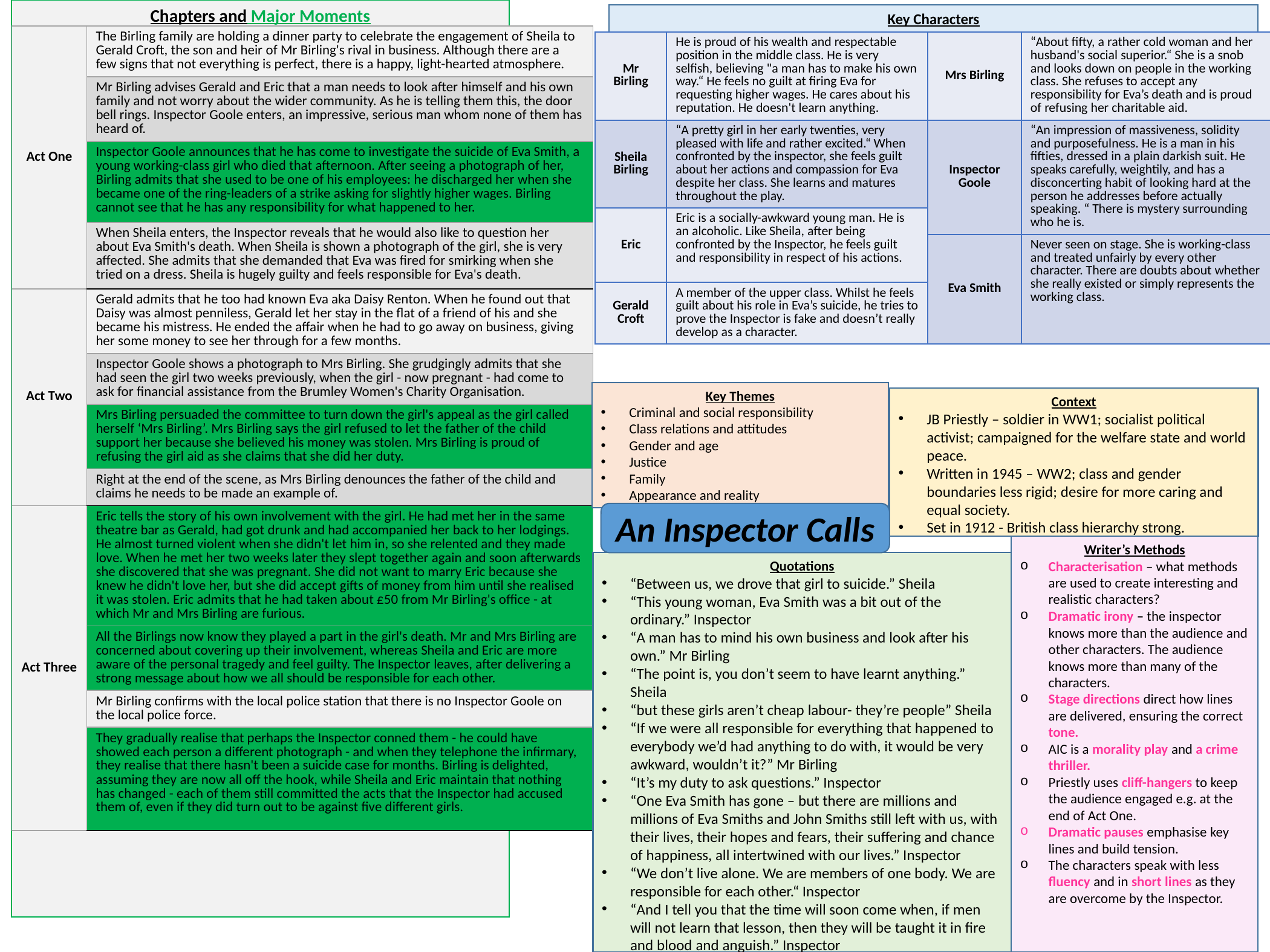

Chapters and Major Moments

Key Characters

| Act One | The Birling family are holding a dinner party to celebrate the engagement of Sheila to Gerald Croft, the son and heir of Mr Birling's rival in business. Although there are a few signs that not everything is perfect, there is a happy, light-hearted atmosphere. |
| --- | --- |
|  | Mr Birling advises Gerald and Eric that a man needs to look after himself and his own family and not worry about the wider community. As he is telling them this, the door bell rings. Inspector Goole enters, an impressive, serious man whom none of them has heard of. |
|  | Inspector Goole announces that he has come to investigate the suicide of Eva Smith, a young working-class girl who died that afternoon. After seeing a photograph of her, Birling admits that she used to be one of his employees: he discharged her when she became one of the ring-leaders of a strike asking for slightly higher wages. Birling cannot see that he has any responsibility for what happened to her. |
|  | When Sheila enters, the Inspector reveals that he would also like to question her about Eva Smith's death. When Sheila is shown a photograph of the girl, she is very affected. She admits that she demanded that Eva was fired for smirking when she tried on a dress. Sheila is hugely guilty and feels responsible for Eva's death. |
| Act Two | Gerald admits that he too had known Eva aka Daisy Renton. When he found out that Daisy was almost penniless, Gerald let her stay in the flat of a friend of his and she became his mistress. He ended the affair when he had to go away on business, giving her some money to see her through for a few months. |
|  | Inspector Goole shows a photograph to Mrs Birling. She grudgingly admits that she had seen the girl two weeks previously, when the girl - now pregnant - had come to ask for financial assistance from the Brumley Women's Charity Organisation. |
|  | Mrs Birling persuaded the committee to turn down the girl's appeal as the girl called herself ‘Mrs Birling’. Mrs Birling says the girl refused to let the father of the child support her because she believed his money was stolen. Mrs Birling is proud of refusing the girl aid as she claims that she did her duty. |
|  | Right at the end of the scene, as Mrs Birling denounces the father of the child and claims he needs to be made an example of. |
| Act Three | Eric tells the story of his own involvement with the girl. He had met her in the same theatre bar as Gerald, had got drunk and had accompanied her back to her lodgings. He almost turned violent when she didn't let him in, so she relented and they made love. When he met her two weeks later they slept together again and soon afterwards she discovered that she was pregnant. She did not want to marry Eric because she knew he didn't love her, but she did accept gifts of money from him until she realised it was stolen. Eric admits that he had taken about £50 from Mr Birling's office - at which Mr and Mrs Birling are furious. |
|  | All the Birlings now know they played a part in the girl's death. Mr and Mrs Birling are concerned about covering up their involvement, whereas Sheila and Eric are more aware of the personal tragedy and feel guilty. The Inspector leaves, after delivering a strong message about how we all should be responsible for each other. |
|  | Mr Birling confirms with the local police station that there is no Inspector Goole on the local police force. |
|  | They gradually realise that perhaps the Inspector conned them - he could have showed each person a different photograph - and when they telephone the infirmary, they realise that there hasn't been a suicide case for months. Birling is delighted, assuming they are now all off the hook, while Sheila and Eric maintain that nothing has changed - each of them still committed the acts that the Inspector had accused them of, even if they did turn out to be against five different girls. |
| Mr Birling | He is proud of his wealth and respectable position in the middle class. He is very selfish, believing "a man has to make his own way.“ He feels no guilt at firing Eva for requesting higher wages. He cares about his reputation. He doesn't learn anything. | Mrs Birling | “About fifty, a rather cold woman and her husband's social superior.“ She is a snob and looks down on people in the working class. She refuses to accept any responsibility for Eva’s death and is proud of refusing her charitable aid. |
| --- | --- | --- | --- |
| Sheila Birling | “A pretty girl in her early twenties, very pleased with life and rather excited.“ When confronted by the inspector, she feels guilt about her actions and compassion for Eva despite her class. She learns and matures throughout the play. | Inspector Goole | “An impression of massiveness, solidity and purposefulness. He is a man in his fifties, dressed in a plain darkish suit. He speaks carefully, weightily, and has a disconcerting habit of looking hard at the person he addresses before actually speaking. “ There is mystery surrounding who he is. |
| Eric | Eric is a socially-awkward young man. He is an alcoholic. Like Sheila, after being confronted by the Inspector, he feels guilt and responsibility in respect of his actions. |  |  |
|  |  | Eva Smith | Never seen on stage. She is working-class and treated unfairly by every other character. There are doubts about whether she really existed or simply represents the working class. |
| Gerald Croft | A member of the upper class. Whilst he feels guilt about his role in Eva’s suicide, he tries to prove the Inspector is fake and doesn’t really develop as a character. |  |  |
Key Themes
Criminal and social responsibility
Class relations and attitudes
Gender and age
Justice
Family
Appearance and reality

Context
JB Priestly – soldier in WW1; socialist political activist; campaigned for the welfare state and world peace.
Written in 1945 – WW2; class and gender boundaries less rigid; desire for more caring and equal society.
Set in 1912 - British class hierarchy strong.

An Inspector Calls
Writer’s Methods
Characterisation – what methods are used to create interesting and realistic characters?
Dramatic irony – the inspector knows more than the audience and other characters. The audience knows more than many of the characters.
Stage directions direct how lines are delivered, ensuring the correct tone.
AIC is a morality play and a crime thriller.
Priestly uses cliff-hangers to keep the audience engaged e.g. at the end of Act One.
Dramatic pauses emphasise key lines and build tension.
The characters speak with less fluency and in short lines as they are overcome by the Inspector.
Quotations
“Between us, we drove that girl to suicide.” Sheila
“This young woman, Eva Smith was a bit out of the ordinary.” Inspector
“A man has to mind his own business and look after his own.” Mr Birling
“The point is, you don’t seem to have learnt anything.” Sheila
“but these girls aren’t cheap labour- they’re people” Sheila
“If we were all responsible for everything that happened to everybody we’d had anything to do with, it would be very awkward, wouldn’t it?” Mr Birling
“It’s my duty to ask questions.” Inspector
“One Eva Smith has gone – but there are millions and millions of Eva Smiths and John Smiths still left with us, with their lives, their hopes and fears, their suffering and chance of happiness, all intertwined with our lives.” Inspector
“We don’t live alone. We are members of one body. We are responsible for each other.“ Inspector
“And I tell you that the time will soon come when, if men will not learn that lesson, then they will be taught it in fire and blood and anguish.” Inspector